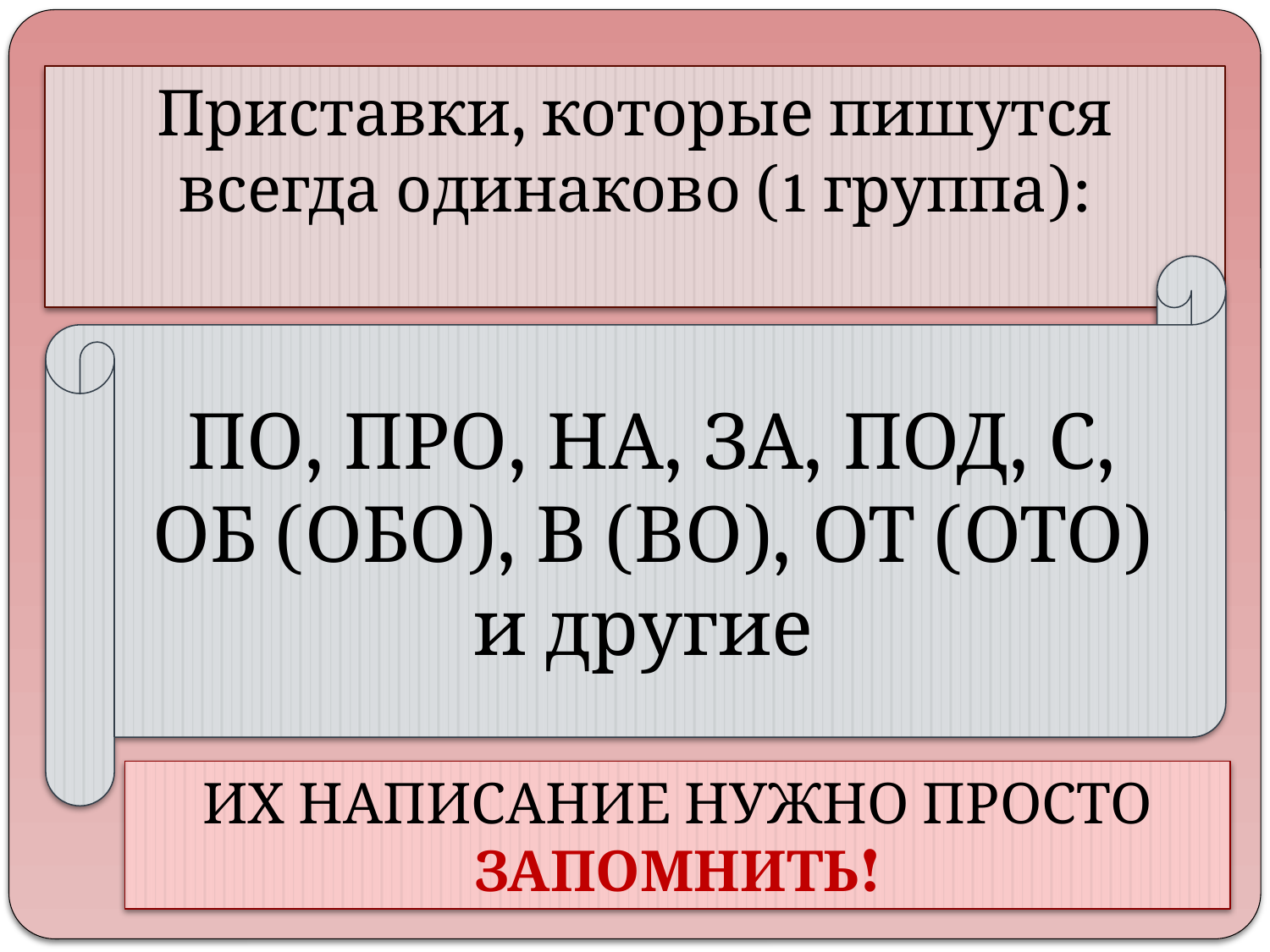

Приставки, которые пишутся всегда одинаково (1 группа):
ПО, ПРО, НА, ЗА, ПОД, С, ОБ (ОБО), В (ВО), ОТ (ОТО) и другие
ИХ НАПИСАНИЕ НУЖНО ПРОСТО ЗАПОМНИТЬ!